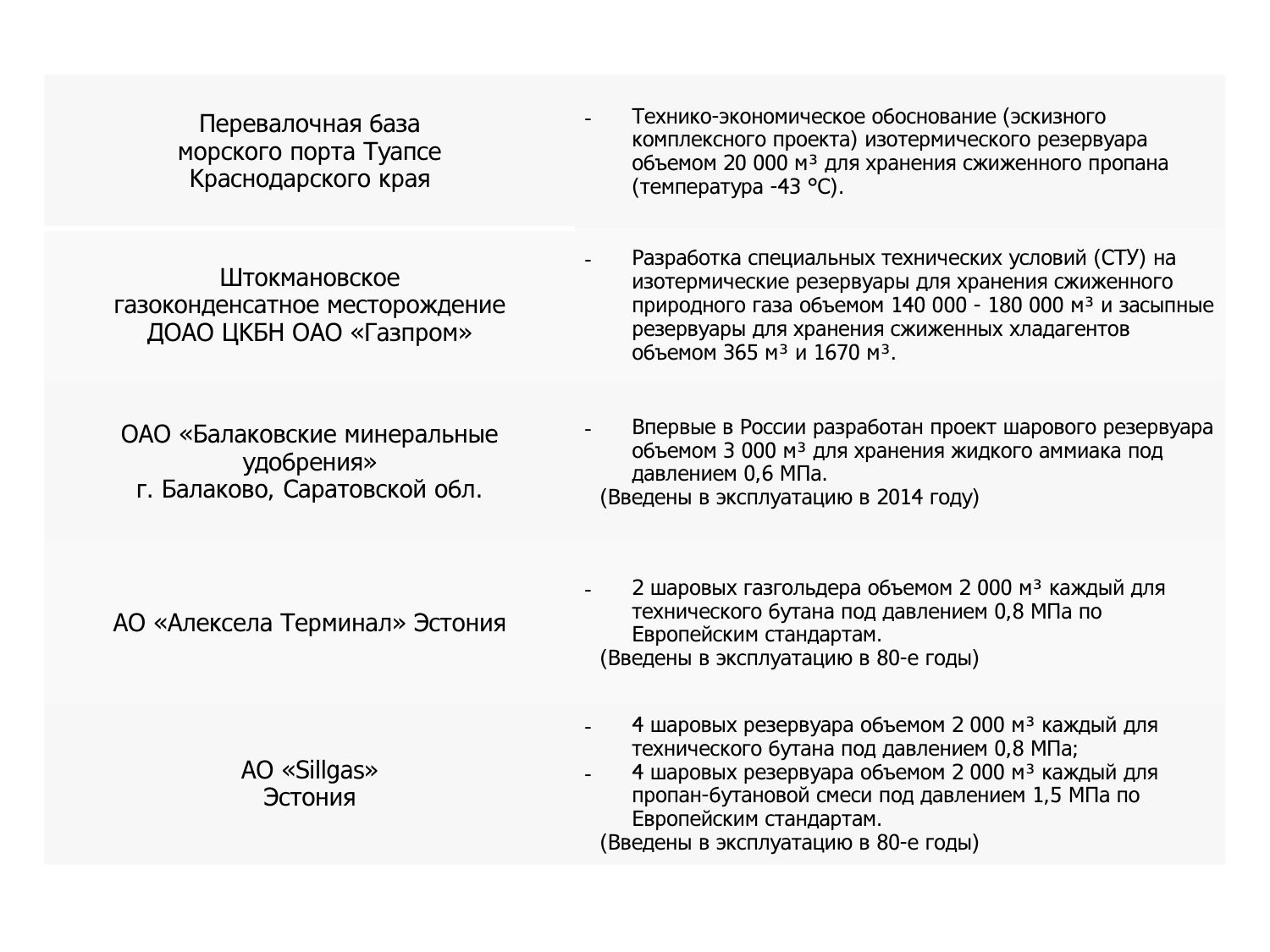

| Перевалочная база морского порта Туапсе Краснодарского края | Технико-экономическое обоснование (эскизного комплексного проекта) изотермического резервуара объемом 20 000 м³ для хранения сжиженного пропана (температура -43 °С). |
| --- | --- |
| Штокмановское газоконденсатное месторождение ДОАО ЦКБН ОАО «Газпром» | Разработка специальных технических условий (СТУ) на изотермические резервуары для хранения сжиженного природного газа объемом 140 000 - 180 000 м³ и засыпные резервуары для хранения сжиженных хладагентов объемом 365 м³ и 1670 м³. |
| ОАО «Балаковские минеральные удобрения» г. Балаково, Саратовской обл. | Впервые в России разработан проект шарового резервуара объемом 3 000 м³ для хранения жидкого аммиака под давлением 0,6 МПа. (Введены в эксплуатацию в 2014 году) |
| АО «Алексела Терминал» Эстония | 2 шаровых газгольдера объемом 2 000 м³ каждый для технического бутана под давлением 0,8 МПа по Европейским стандартам. (Введены в эксплуатацию в 80-е годы) |
| АО «Sillgas» Эстония | 4 шаровых резервуара объемом 2 000 м³ каждый для технического бутана под давлением 0,8 МПа; 4 шаровых резервуара объемом 2 000 м³ каждый для пропан-бутановой смеси под давлением 1,5 МПа по Европейским стандартам. (Введены в эксплуатацию в 80-е годы) |